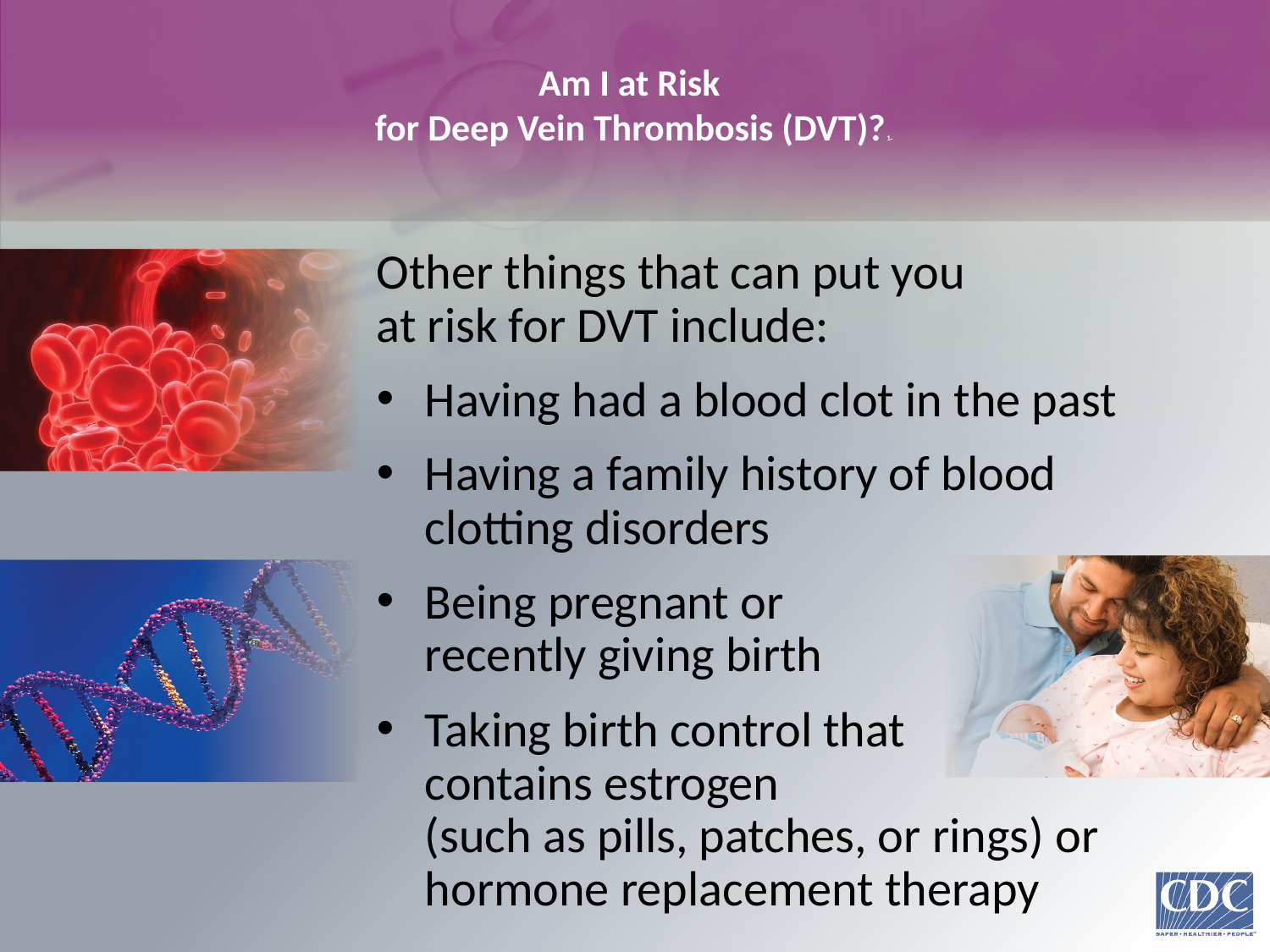

# Am I at Risk for Deep Vein Thrombosis (DVT)?1
Other things that can put you
at risk for DVT include:
Having had a blood clot in the past
Having a family history of blood clotting disorders
Being pregnant or
recently giving birth
Taking birth control that
contains estrogen
(such as pills, patches, or rings) or hormone replacement therapy